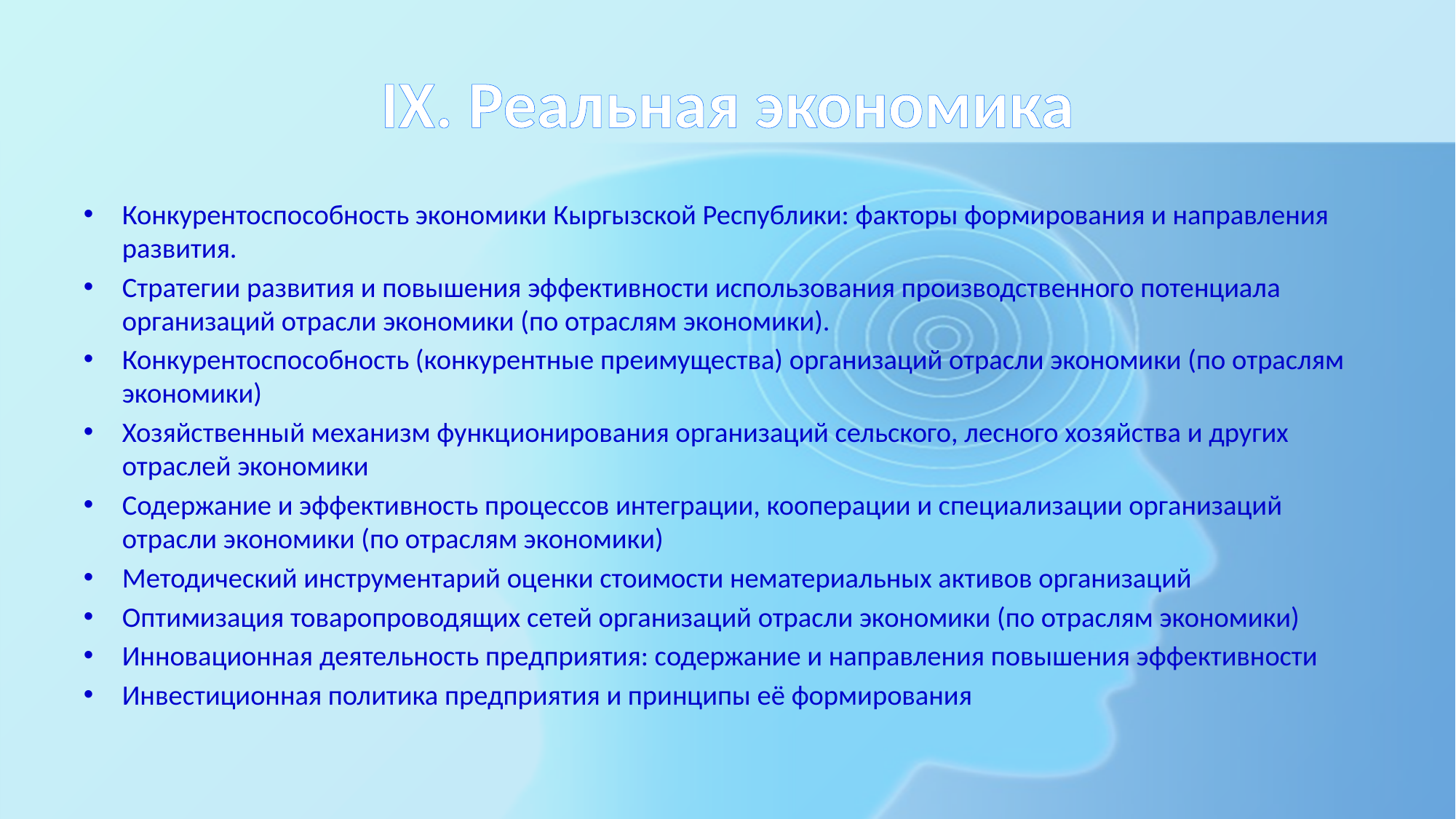

# IX. Реальная экономика
Конкурентоспособность экономики Кыргызской Республики: факторы формирования и направления развития.
Стратегии развития и повышения эффективности использования производственного потенциала организаций отрасли экономики (по отраслям экономики).
Конкурентоспособность (конкурентные преимущества) организаций отрасли экономики (по отраслям экономики)
Хозяйственный механизм функционирования организаций сельского, лесного хозяйства и других отраслей экономики
Содержание и эффективность процессов интеграции, кооперации и специализации организаций отрасли экономики (по отраслям экономики)
Методический инструментарий оценки стоимости нематериальных активов организаций
Оптимизация товаропроводящих сетей организаций отрасли экономики (по отраслям экономики)
Инновационная деятельность предприятия: содержание и направления повышения эффективности
Инвестиционная политика предприятия и принципы её формирования